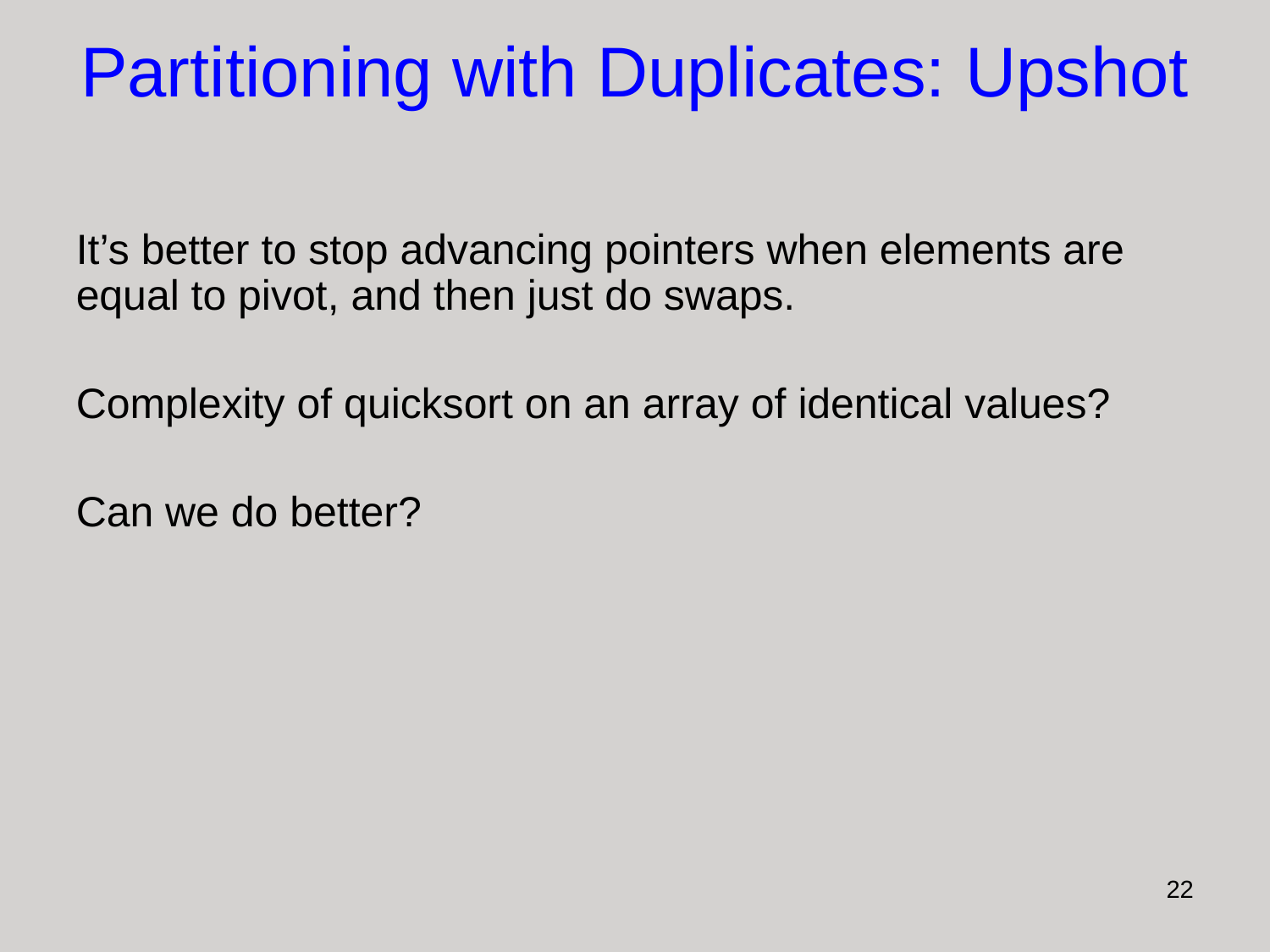

Partitioning with Duplicates: Upshot
It’s better to stop advancing pointers when elements are equal to pivot, and then just do swaps.

Complexity of quicksort on an array of identical values?

Can we do better?
22